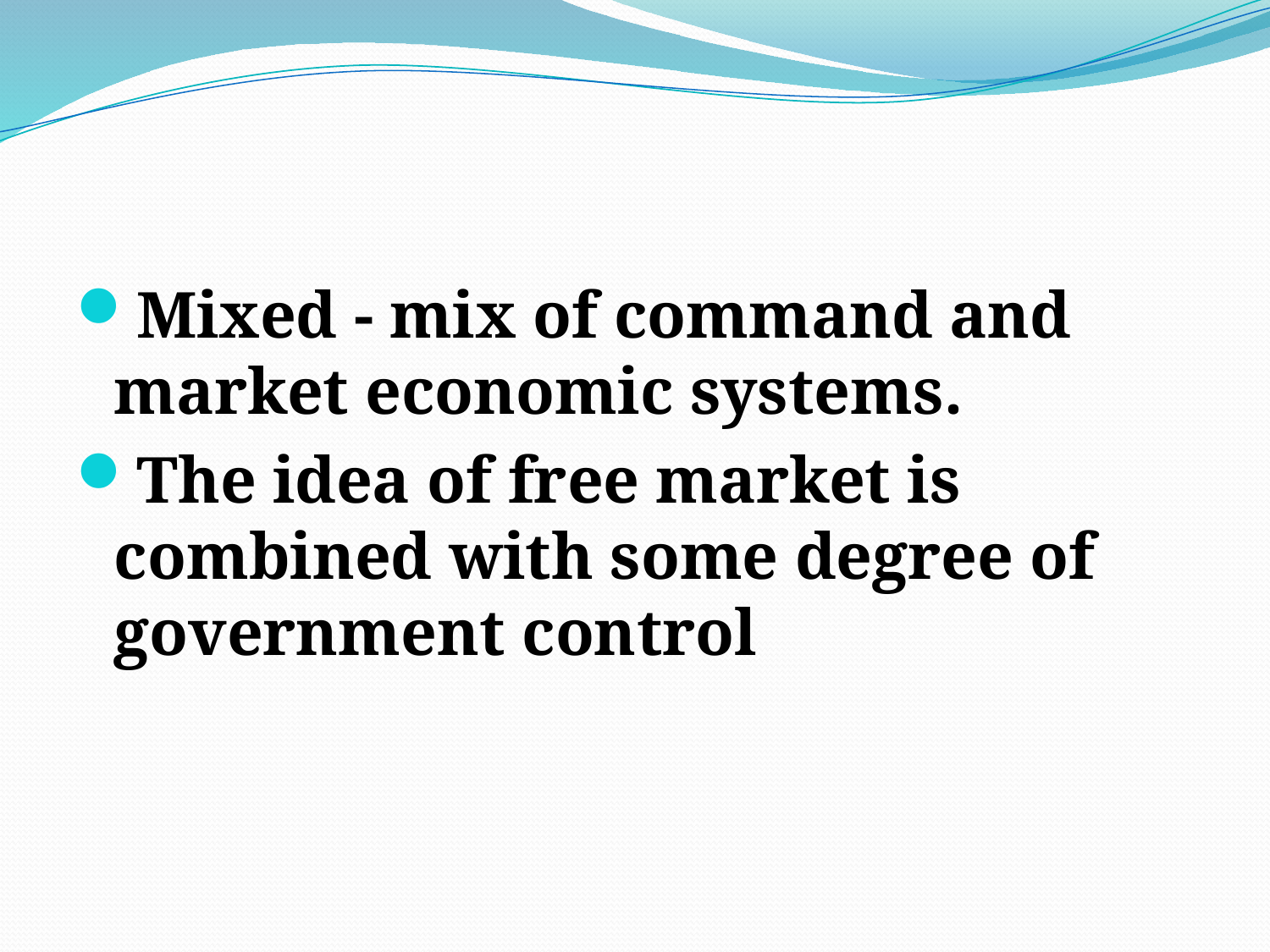

#
Mixed - mix of command and market economic systems.
The idea of free market is combined with some degree of government control